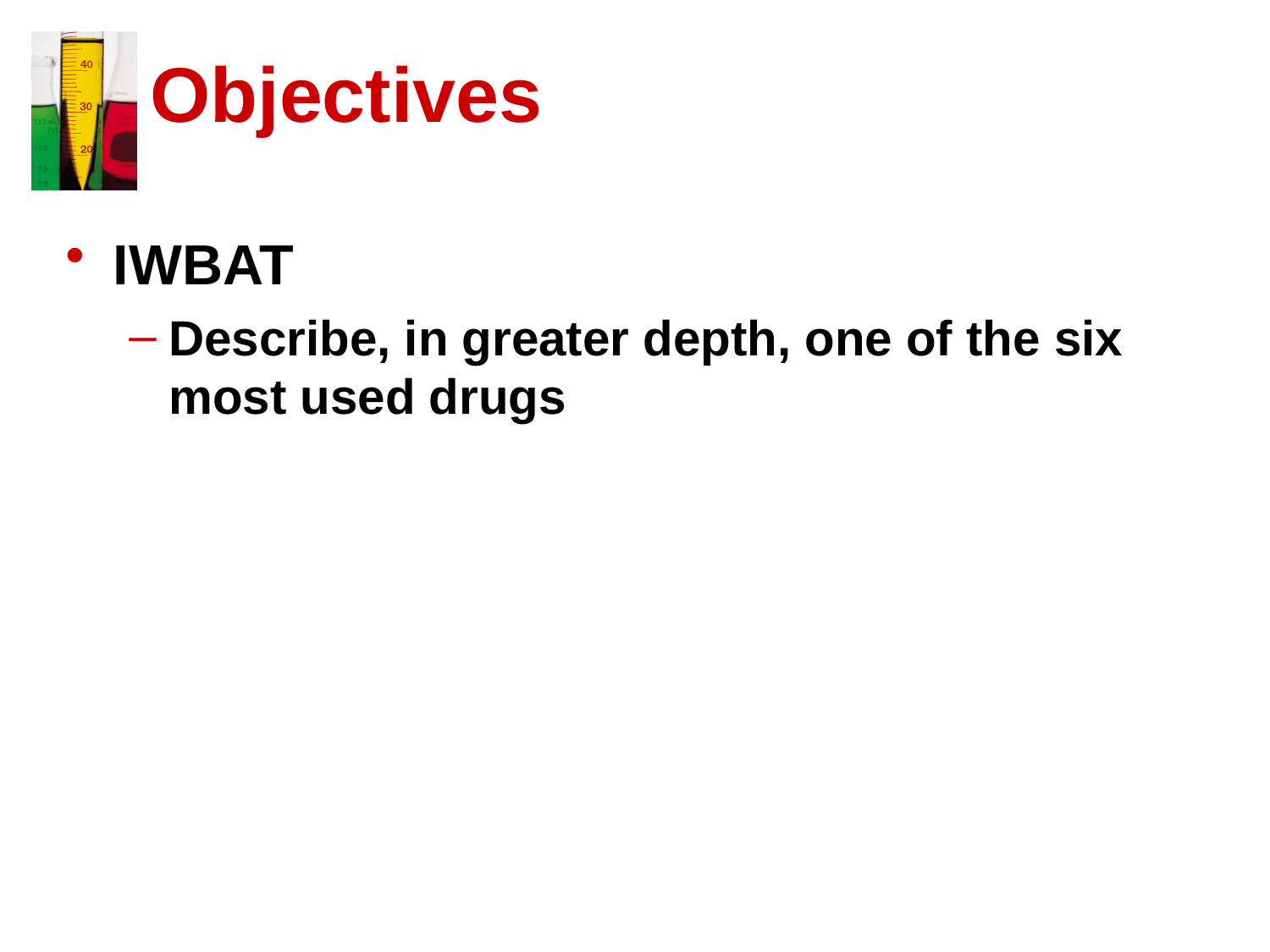

# Objectives
IWBAT
Describe, in greater depth, one of the six most used drugs